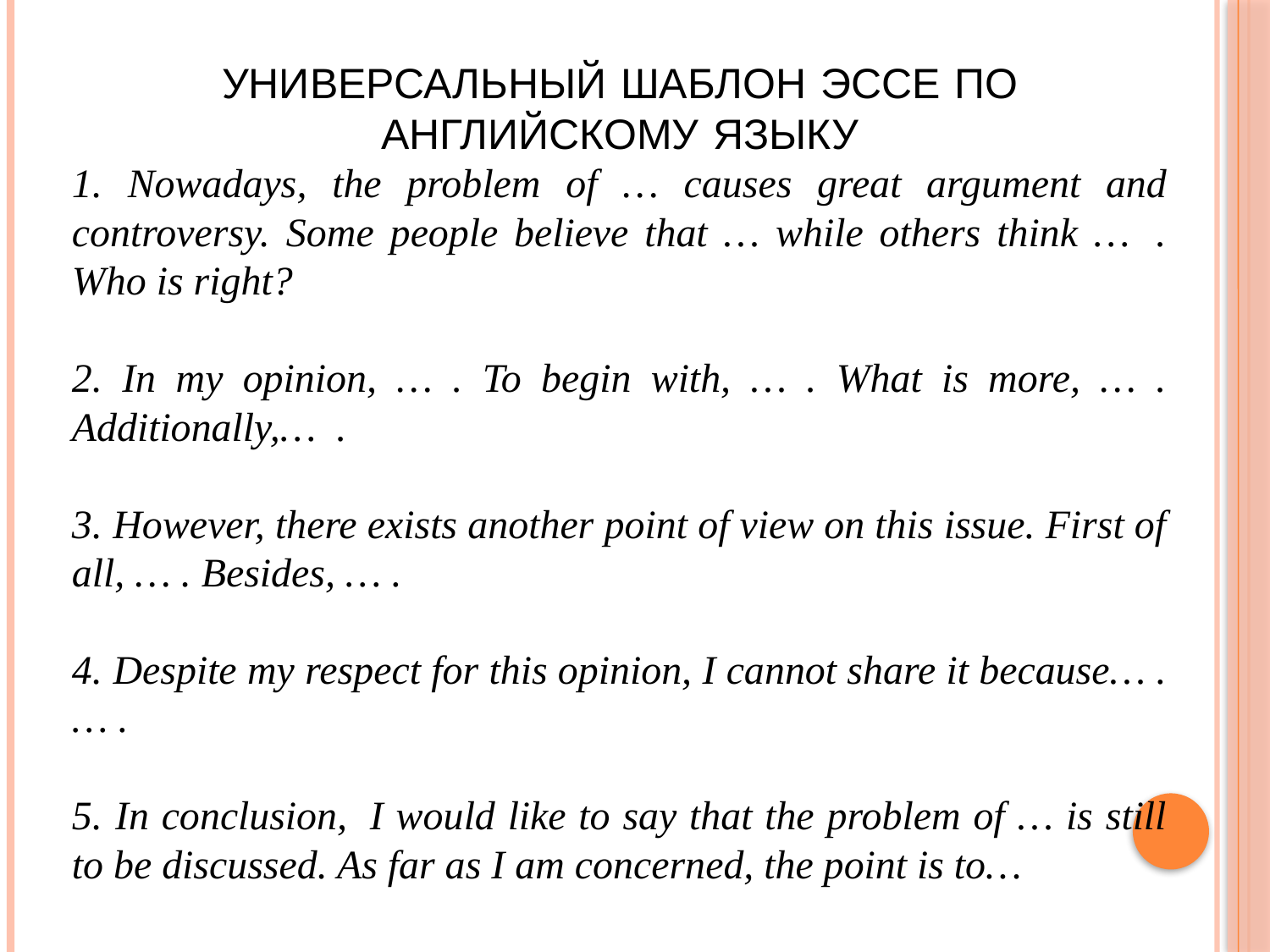

УНИВЕРСАЛЬНЫЙ ШАБЛОН ЭССЕ ПО АНГЛИЙСКОМУ ЯЗЫКУ
1. Nowadays, the problem of … causes great argument and controversy. Some people believe that … while others think …  . Who is right?

2. In my opinion, … . To begin with, … . What is more, … . Additionally,…  .

3. However, there exists another point of view on this issue. First of all, … . Besides, … .

4. Despite my respect for this opinion, I cannot share it because… . … .

5. In conclusion,  I would like to say that the problem of … is still to be discussed. As far as I am concerned, the point is to…